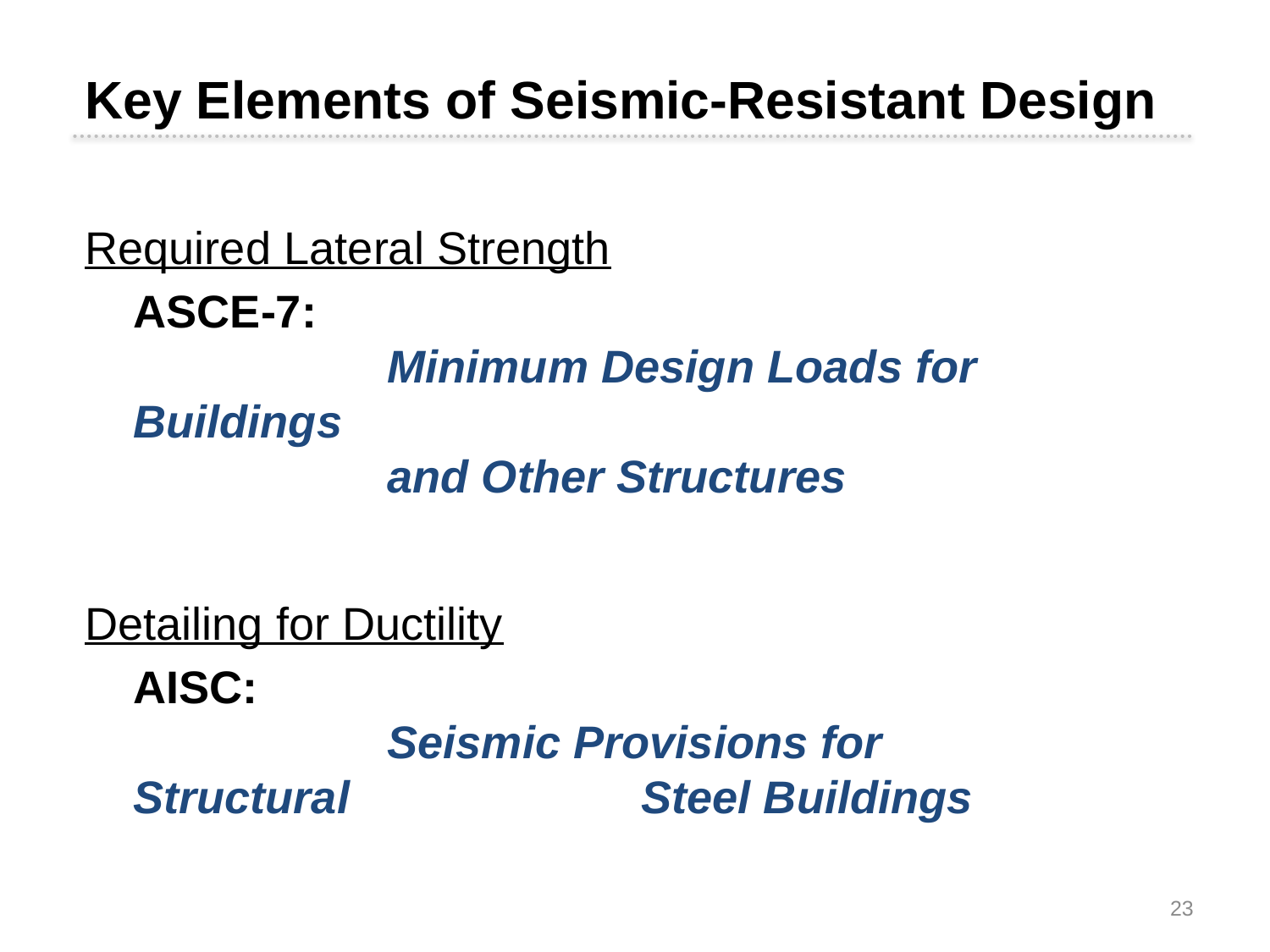

Key Elements of Seismic-Resistant Design
Required Lateral Strength
	ASCE-7:
		Minimum Design Loads for Buildings
		and Other Structures
Detailing for Ductility
	AISC:
		Seismic Provisions for Structural 			Steel Buildings

23